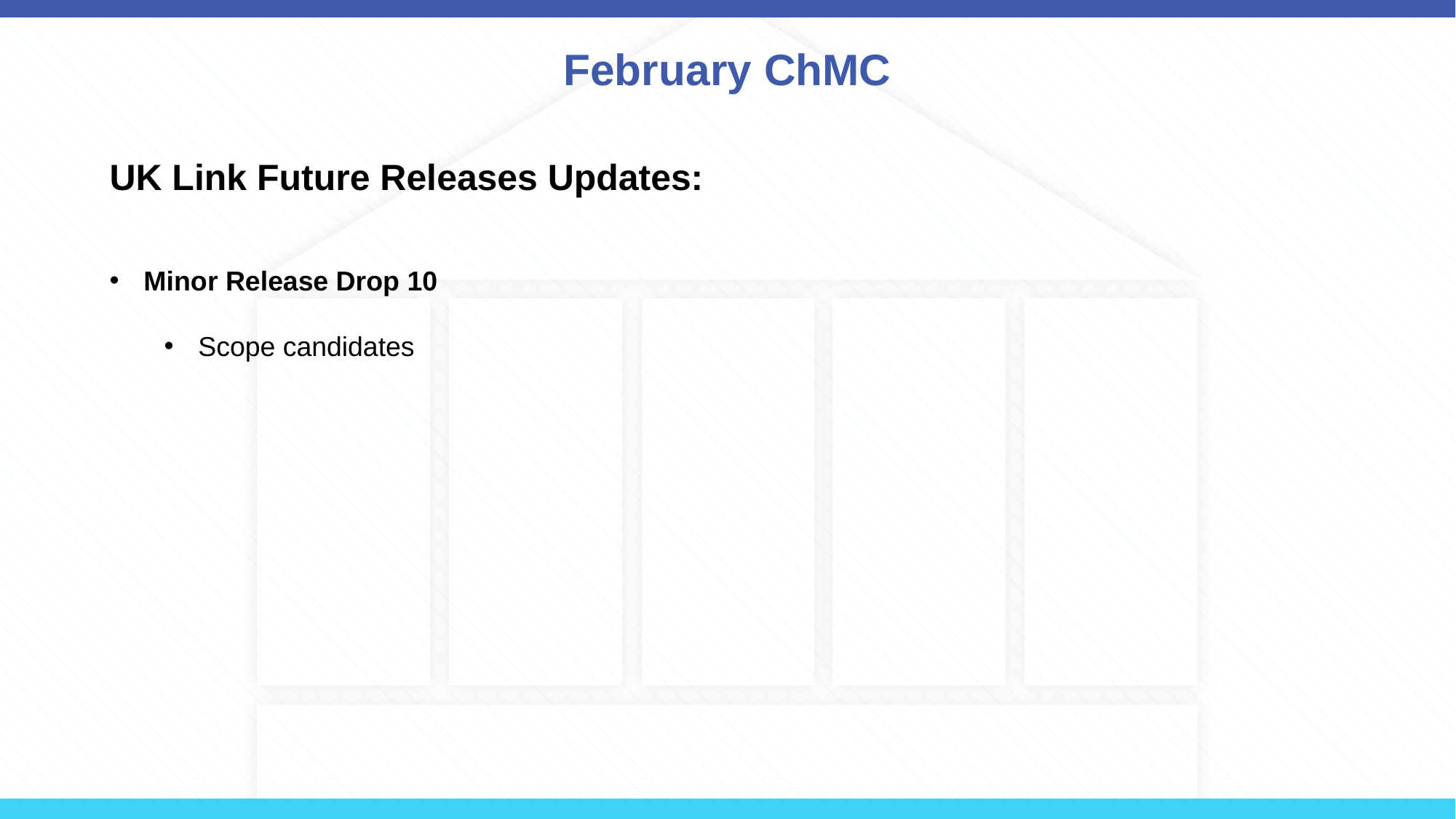

# February ChMC
UK Link Future Releases Updates:

Minor Release Drop 10

Scope candidates